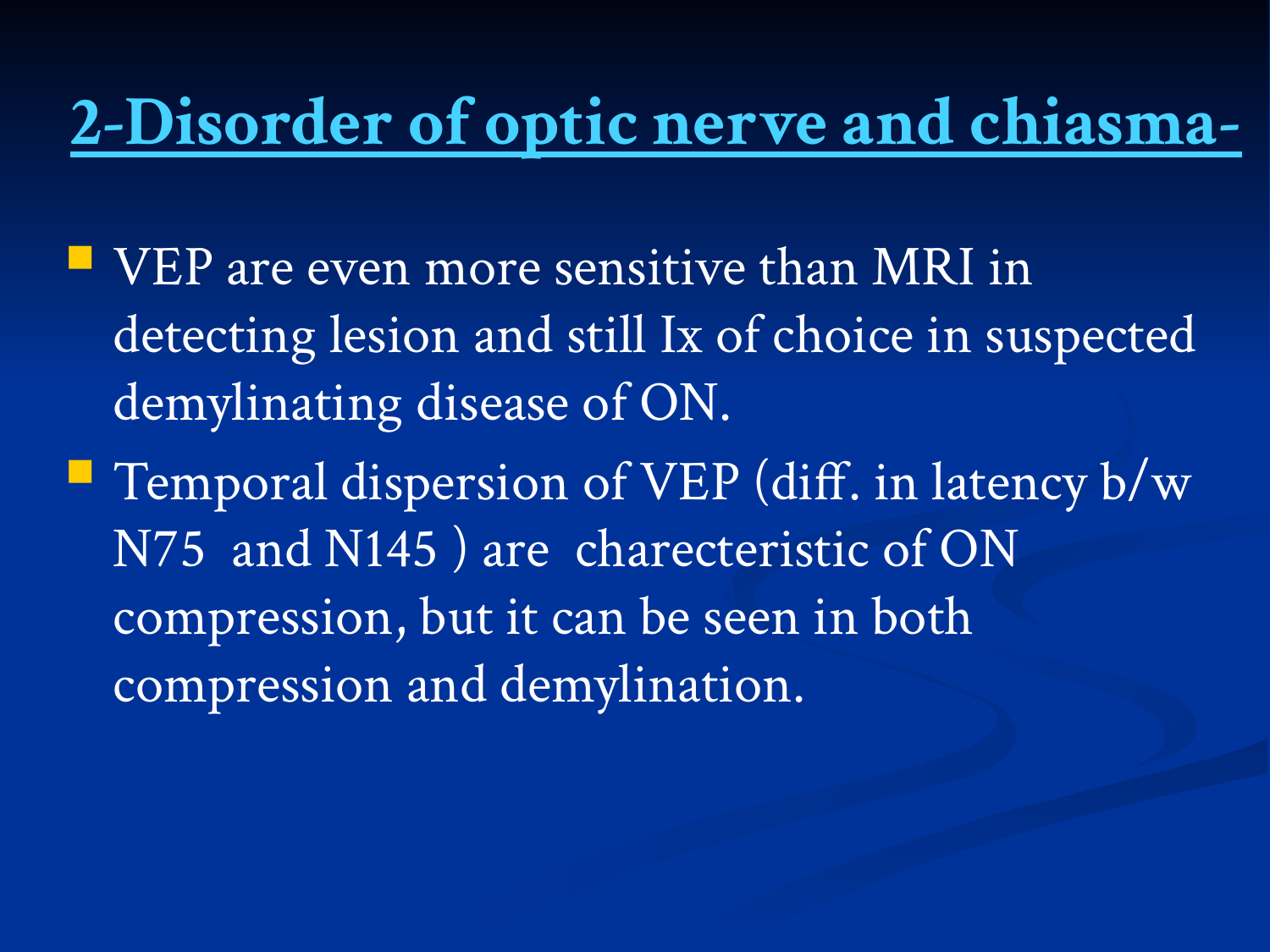

# 2-Disorder of optic nerve and chiasma-
VEP are even more sensitive than MRI in detecting lesion and still Ix of choice in suspected demylinating disease of ON.
Temporal dispersion of VEP (diff. in latency b/w N75  and N145 ) are  charecteristic of ON   compression, but it can be seen in both compression and demylination.